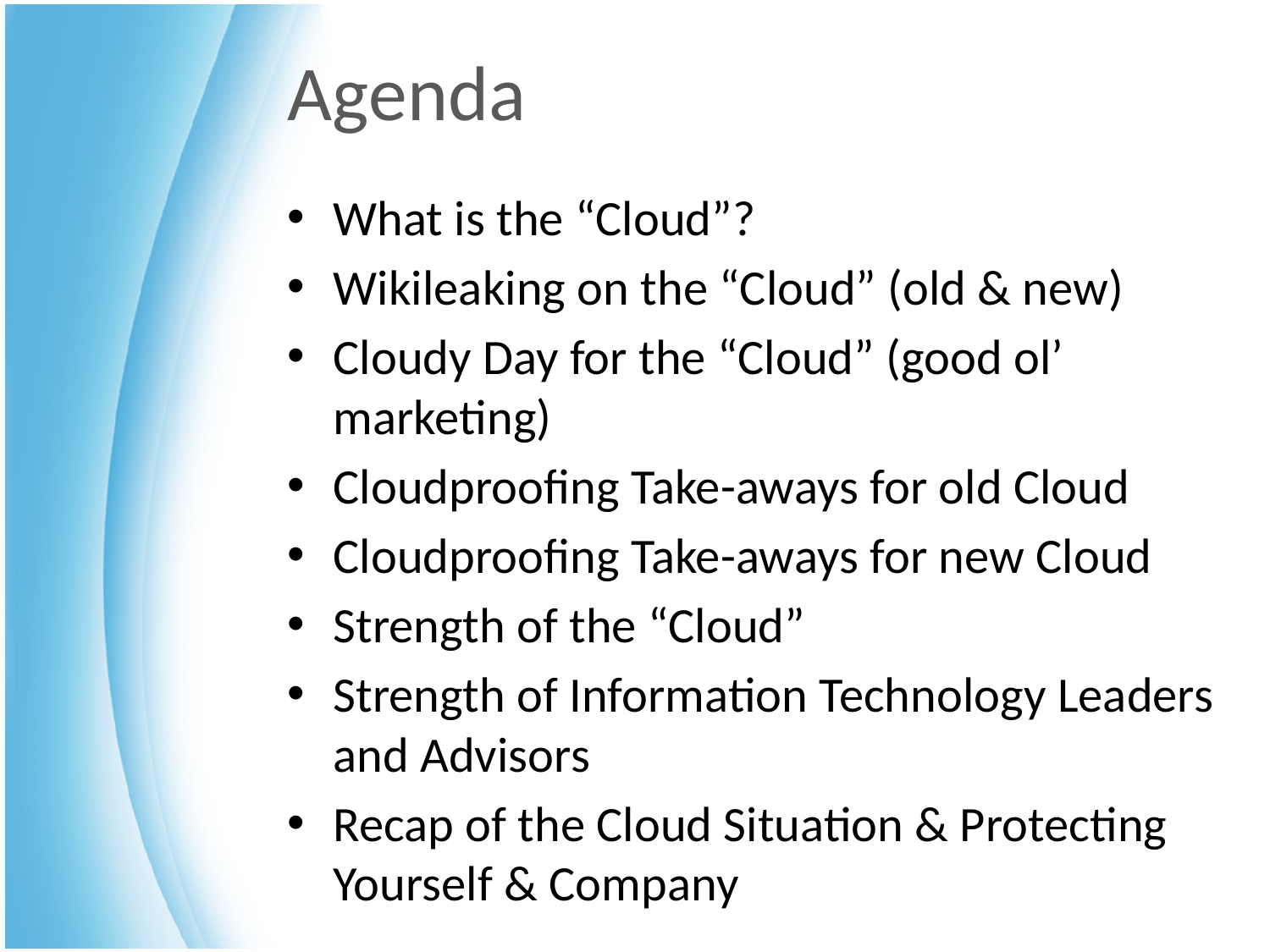

# Agenda
What is the “Cloud”?
Wikileaking on the “Cloud” (old & new)
Cloudy Day for the “Cloud” (good ol’ marketing)
Cloudproofing Take-aways for old Cloud
Cloudproofing Take-aways for new Cloud
Strength of the “Cloud”
Strength of Information Technology Leaders and Advisors
Recap of the Cloud Situation & Protecting Yourself & Company